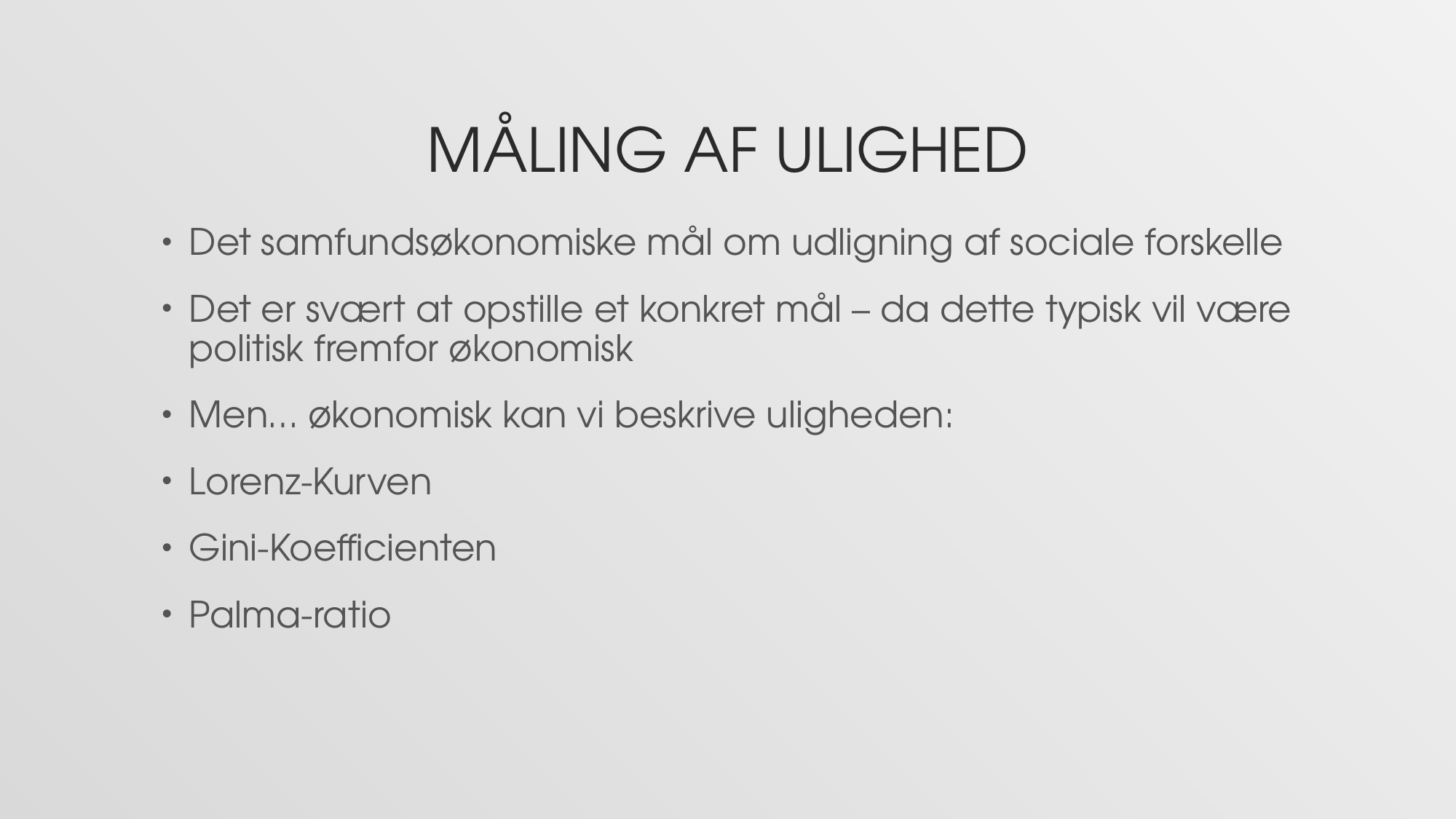

# Måling af ulighed
Det samfundsøkonomiske mål om udligning af sociale forskelle
Det er svært at opstille et konkret mål – da dette typisk vil være politisk fremfor økonomisk
Men… økonomisk kan vi beskrive uligheden:
Lorenz-Kurven
Gini-Koefficienten
Palma-ratio